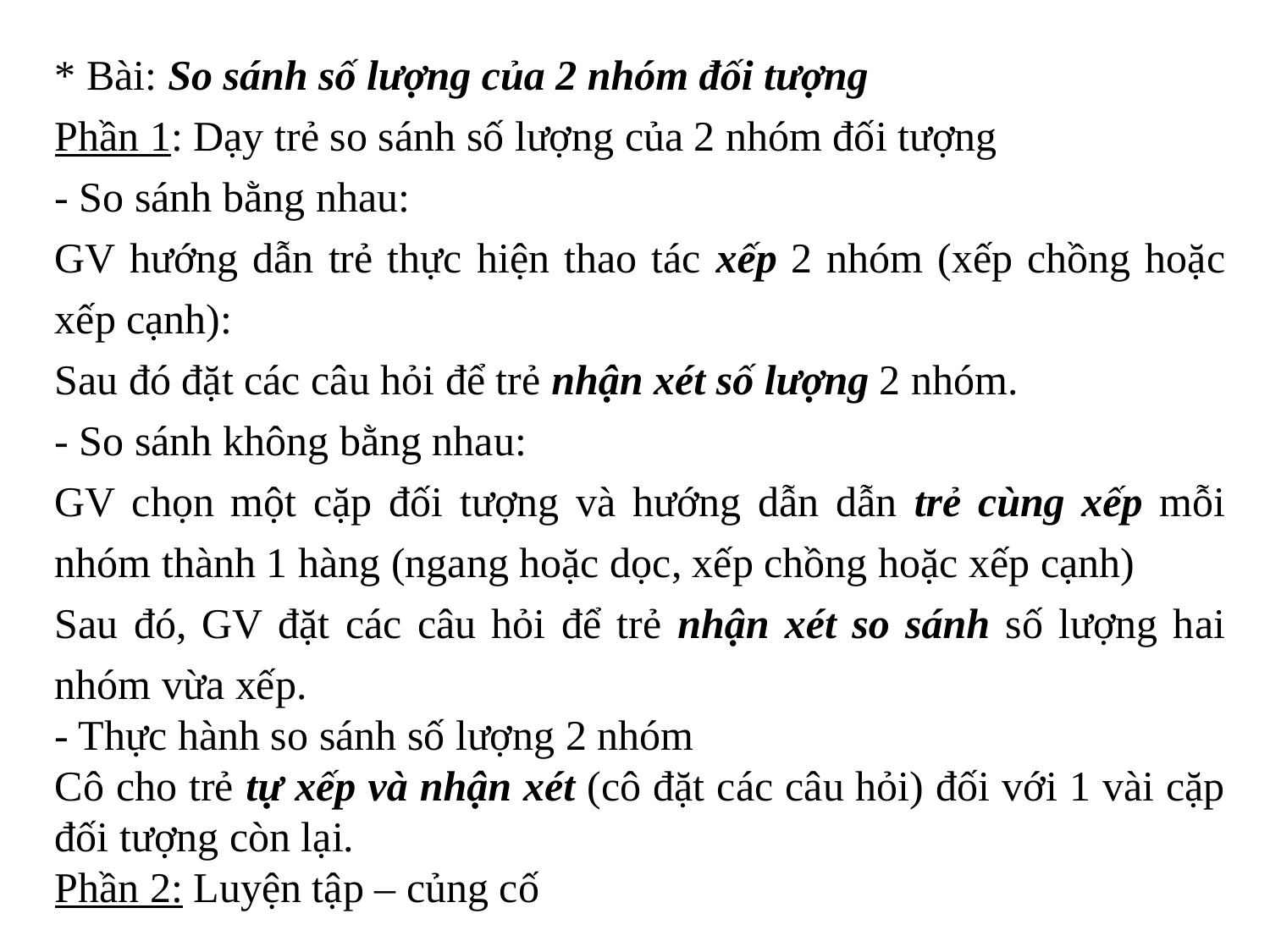

* Bài: So sánh số lượng của 2 nhóm đối tượng
Phần 1: Dạy trẻ so sánh số lượng của 2 nhóm đối tượng
- So sánh bằng nhau:
GV hướng dẫn trẻ thực hiện thao tác xếp 2 nhóm (xếp chồng hoặc xếp cạnh):
Sau đó đặt các câu hỏi để trẻ nhận xét số lượng 2 nhóm.
- So sánh không bằng nhau:
GV chọn một cặp đối tượng và hướng dẫn dẫn trẻ cùng xếp mỗi nhóm thành 1 hàng (ngang hoặc dọc, xếp chồng hoặc xếp cạnh)
Sau đó, GV đặt các câu hỏi để trẻ nhận xét so sánh số lượng hai nhóm vừa xếp.
- Thực hành so sánh số lượng 2 nhóm
Cô cho trẻ tự xếp và nhận xét (cô đặt các câu hỏi) đối với 1 vài cặp đối tượng còn lại.
Phần 2: Luyện tập – củng cố